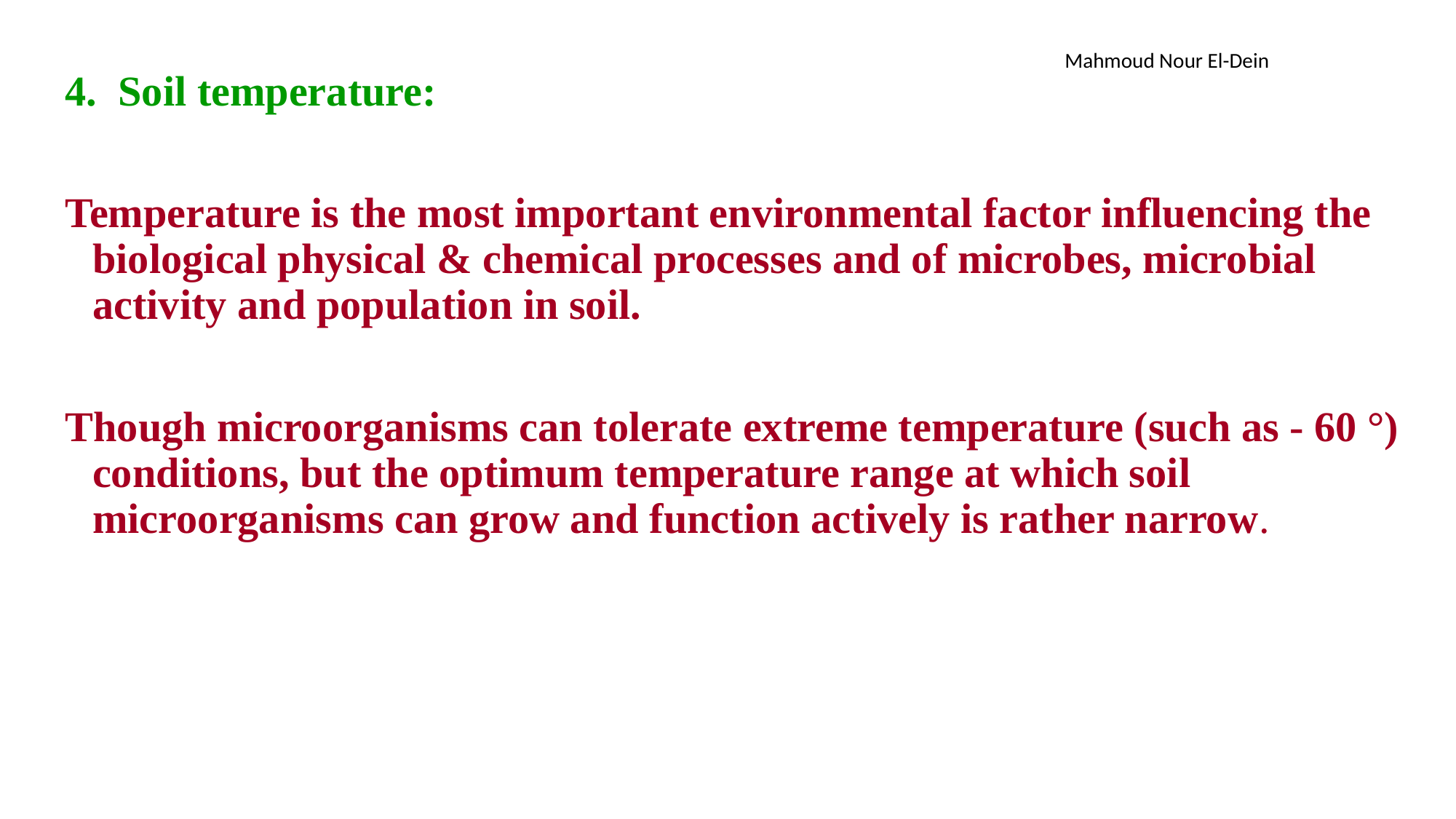

4.  Soil temperature:

Temperature is the most important environmental factor influencing the biological physical & chemical processes and of microbes, microbial activity and population in soil.

Though microorganisms can tolerate extreme temperature (such as - 60 °) conditions, but the optimum temperature range at which soil microorganisms can grow and function actively is rather narrow.